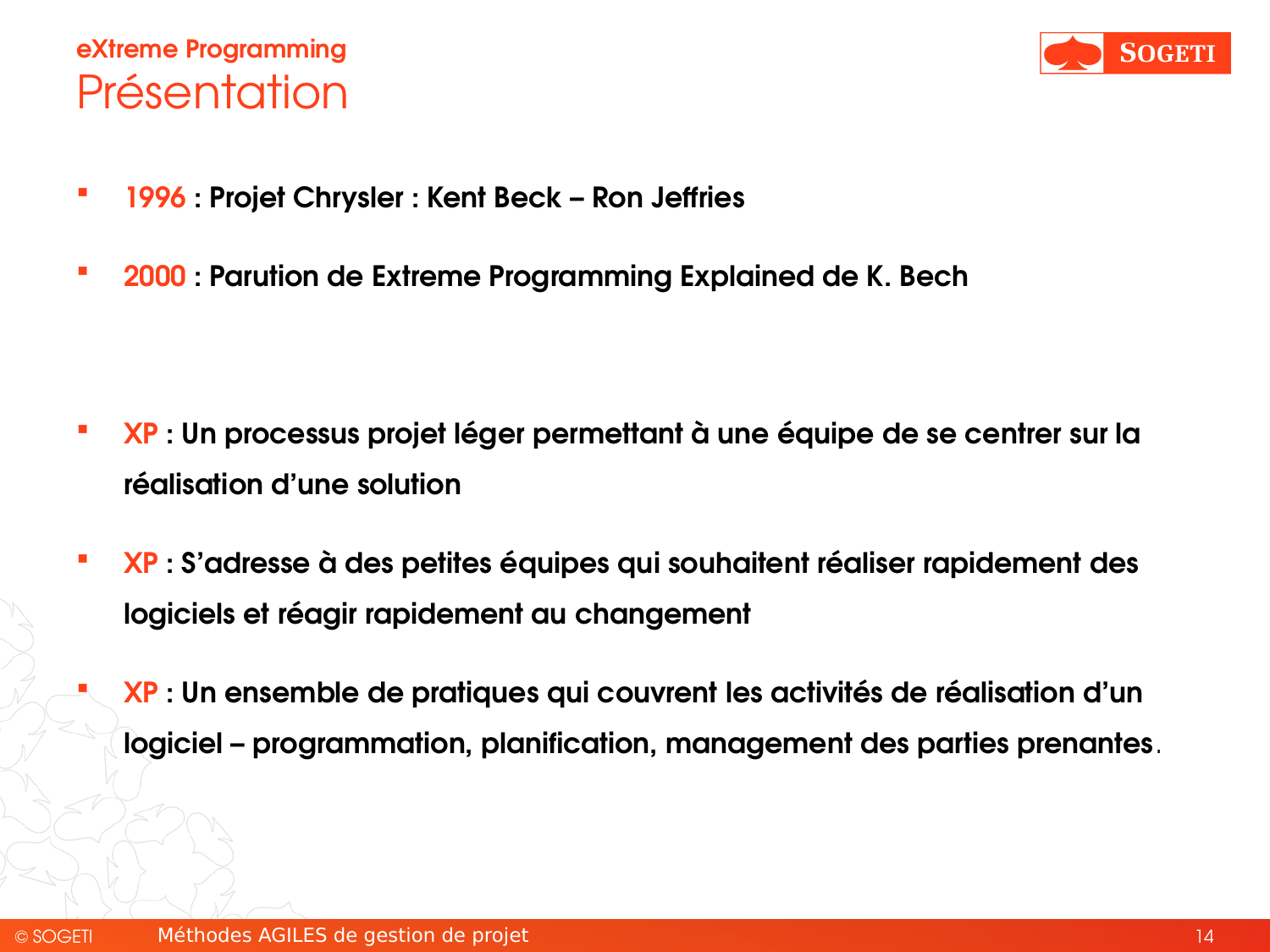

# eXtreme Programming Présentation
1996 : Projet Chrysler : Kent Beck – Ron Jeffries
2000 : Parution de Extreme Programming Explained de K. Bech

XP : Un processus projet léger permettant à une équipe de se centrer sur la réalisation d’une solution
XP : S’adresse à des petites équipes qui souhaitent réaliser rapidement des logiciels et réagir rapidement au changement
XP : Un ensemble de pratiques qui couvrent les activités de réalisation d’un logiciel – programmation, planification, management des parties prenantes.